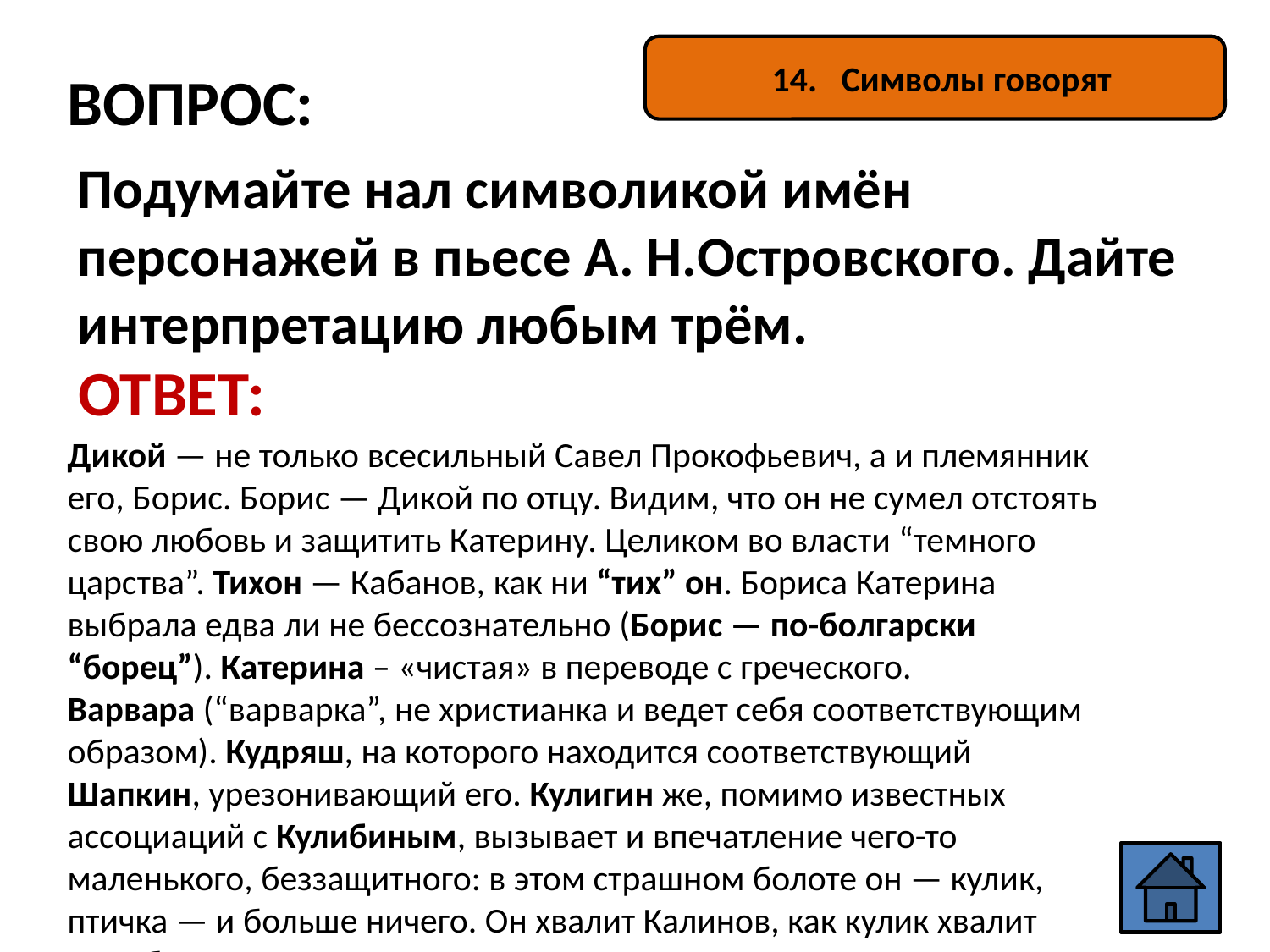

14.   Символы говорят
ВОПРОС:
Подумайте нал символикой имён персонажей в пьесе А. Н.Островского. Дайте интерпретацию любым трём.
ОТВЕТ:
Дикой — не только всесильный Савел Прокофьевич, а и племянник его, Борис. Борис — Дикой по отцу. Видим, что он не сумел отстоять свою любовь и защитить Катерину. Целиком во власти “темного царства”. Тихон — Кабанов, как ни “тих” он. Бориса Катерина выбрала едва ли не бессознательно (Борис — по-болгарски “борец”). Катерина – «чистая» в переводе с греческого.
Варвара (“варварка”, не христианка и ведет себя соответствующим образом). Кудряш, на которого находится соответствующий Шапкин, урезонивающий его. Кулигин же, помимо известных ассоциаций с Кулибиным, вызывает и впечатление чего-то маленького, беззащитного: в этом страшном болоте он — кулик, птичка — и больше ничего. Он хвалит Калинов, как кулик хвалит свое болото.